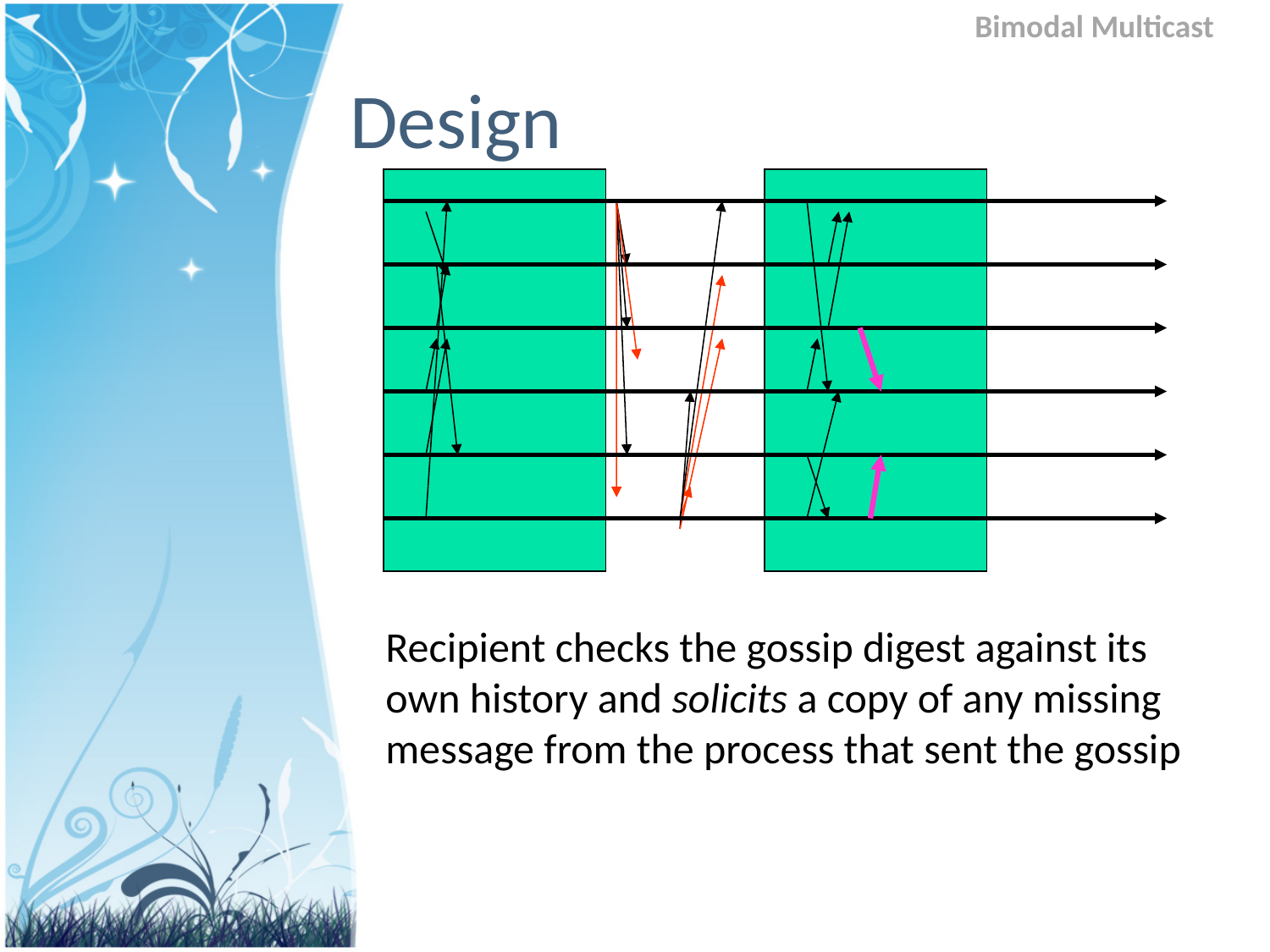

Bimodal Multicast
# Design

Recipient checks the gossip digest against its own history and solicits a copy of any missing message from the process that sent the gossip